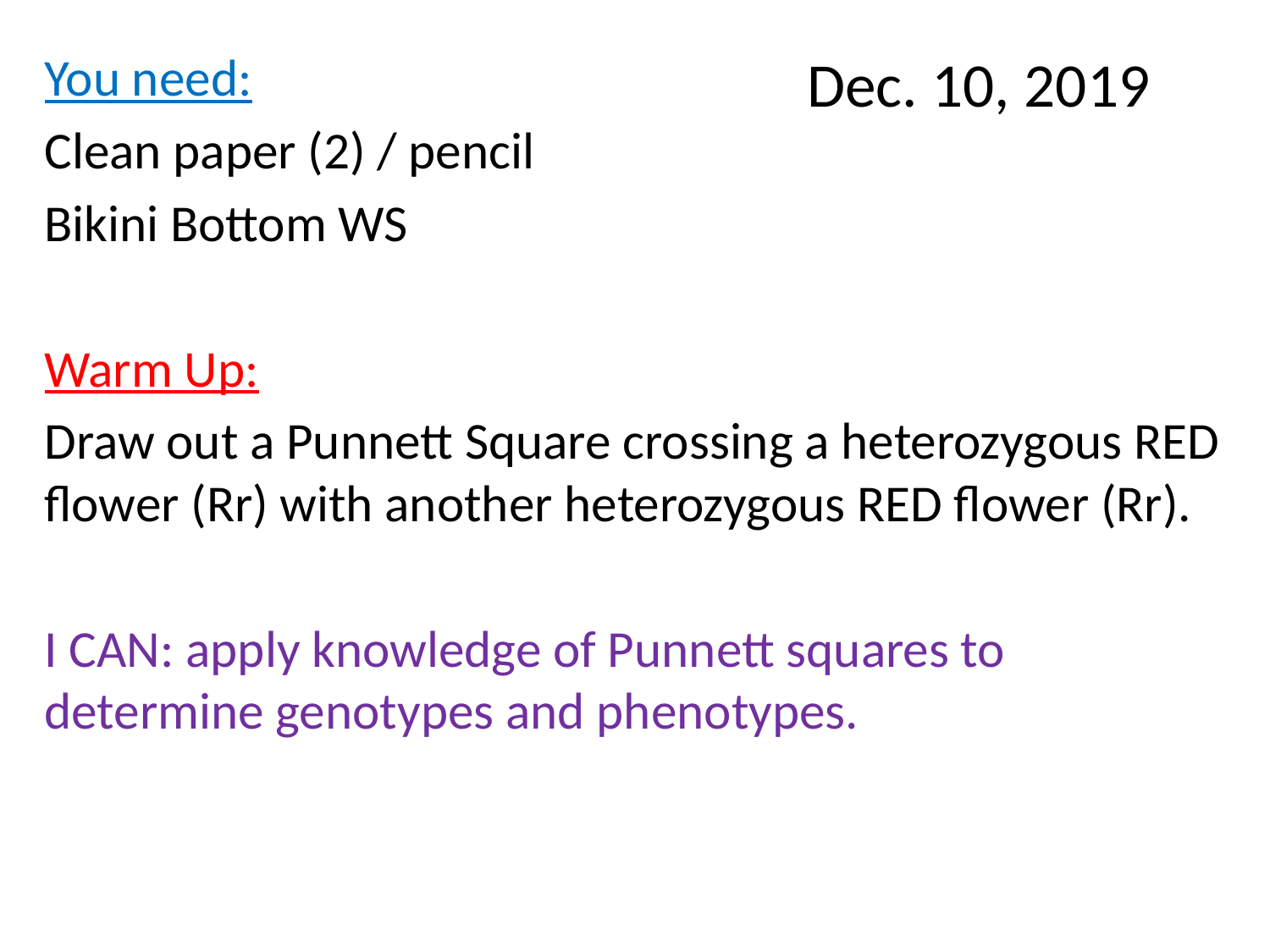

You need:
Clean paper (2) / pencil
Bikini Bottom WS

Warm Up:
Draw out a Punnett Square crossing a heterozygous RED flower (Rr) with another heterozygous RED flower (Rr).

I CAN: apply knowledge of Punnett squares to determine genotypes and phenotypes.
# Dec. 10, 2019